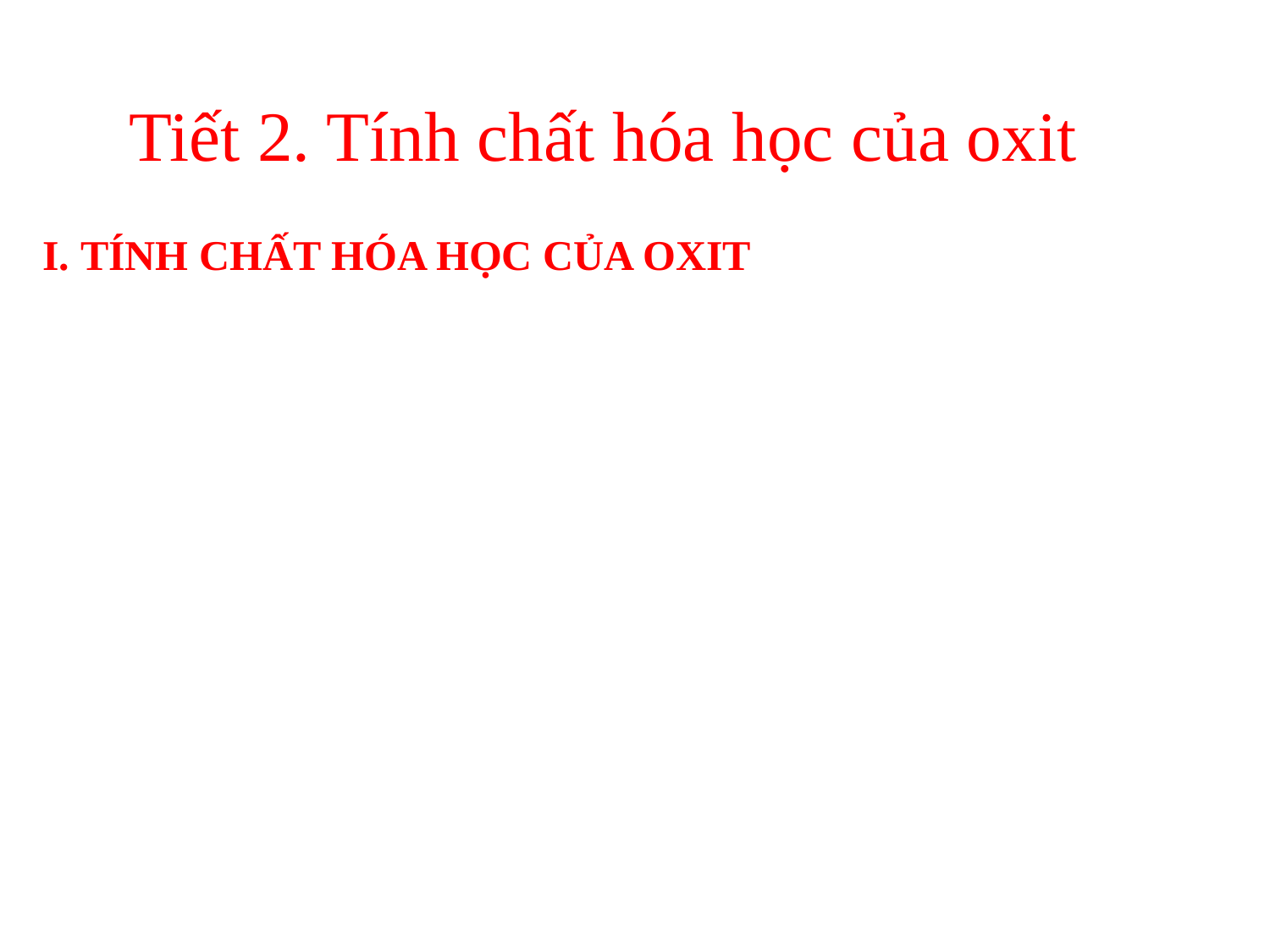

Tiết 2. Tính chất hóa học của oxit
I. TÍNH CHẤT HÓA HỌC CỦA OXIT